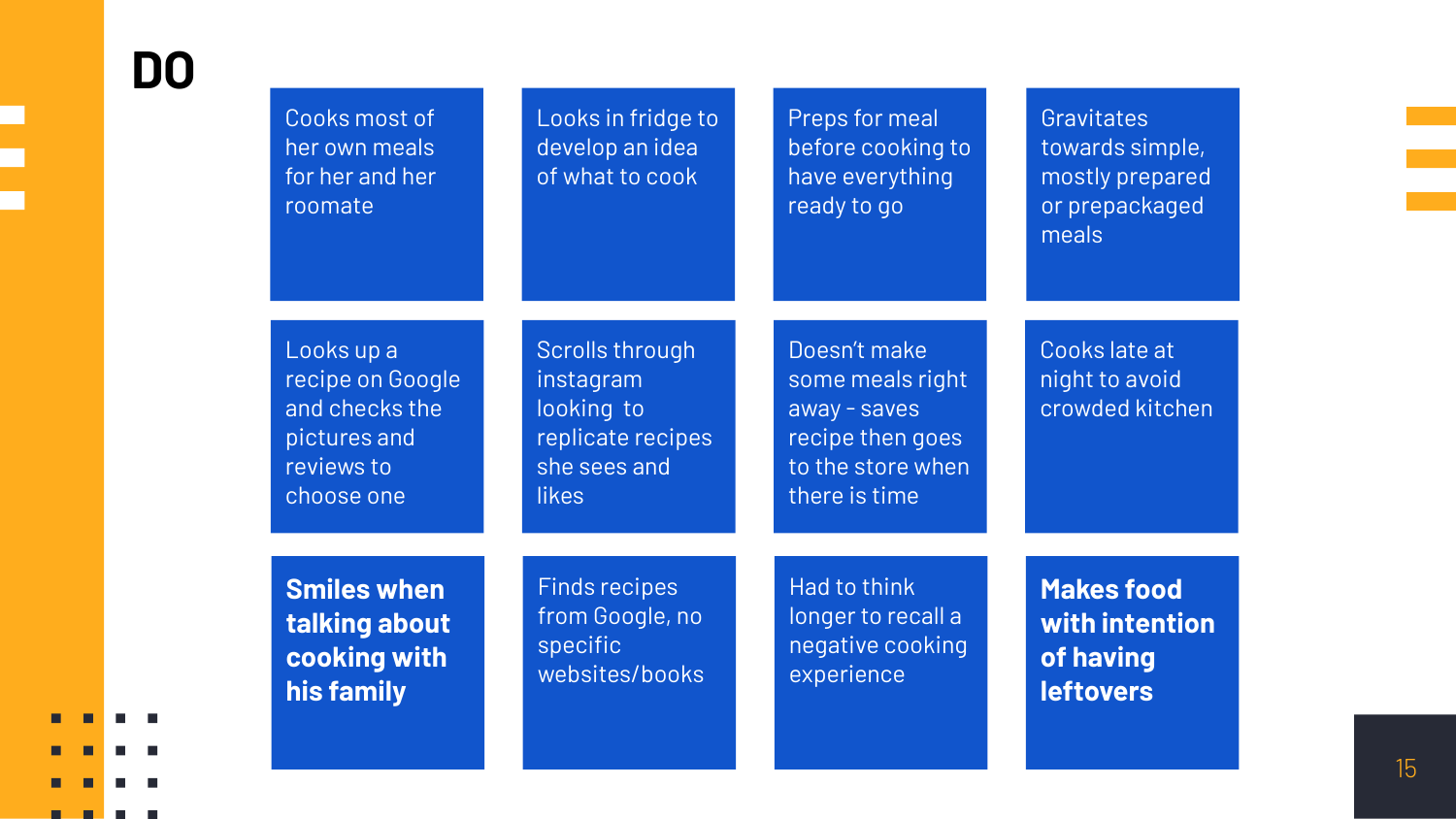

DO

Cooks most of her own meals for her and her roomate

Looks in fridge to develop an idea of what to cook

Preps for meal before cooking to have everything ready to go

Gravitates towards simple, mostly prepared or prepackaged meals

Looks up a recipe on Google and checks the pictures and reviews to choose one

Scrolls through instagram looking  to replicate recipes she sees and likes

Doesn’t make some meals right away - saves recipe then goes to the store when there is time

Cooks late at night to avoid crowded kitchen

Smiles when talking about cooking with his family

Finds recipes from Google, no specific websites/books

Had to think longer to recall a negative cooking experience

Makes food with intention of having leftovers
15